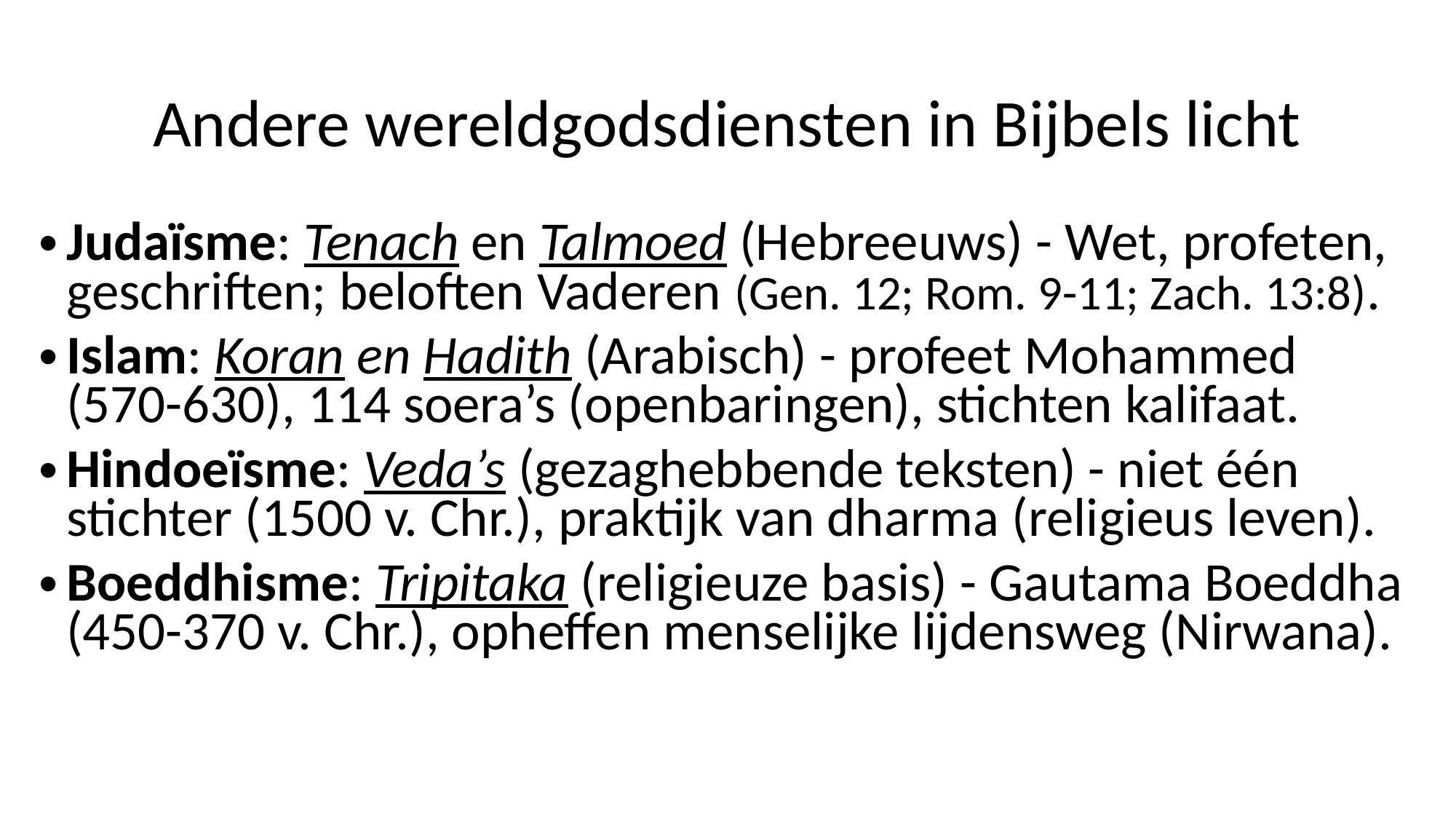

# Andere wereldgodsdiensten in Bijbels licht
Judaïsme: Tenach en Talmoed (Hebreeuws) - Wet, profeten, geschriften; beloften Vaderen (Gen. 12; Rom. 9-11; Zach. 13:8).
Islam: Koran en Hadith (Arabisch) - profeet Mohammed (570-630), 114 soera’s (openbaringen), stichten kalifaat.
Hindoeïsme: Veda’s (gezaghebbende teksten) - niet één stichter (1500 v. Chr.), praktijk van dharma (religieus leven).
Boeddhisme: Tripitaka (religieuze basis) - Gautama Boeddha (450-370 v. Chr.), opheffen menselijke lijdensweg (Nirwana).